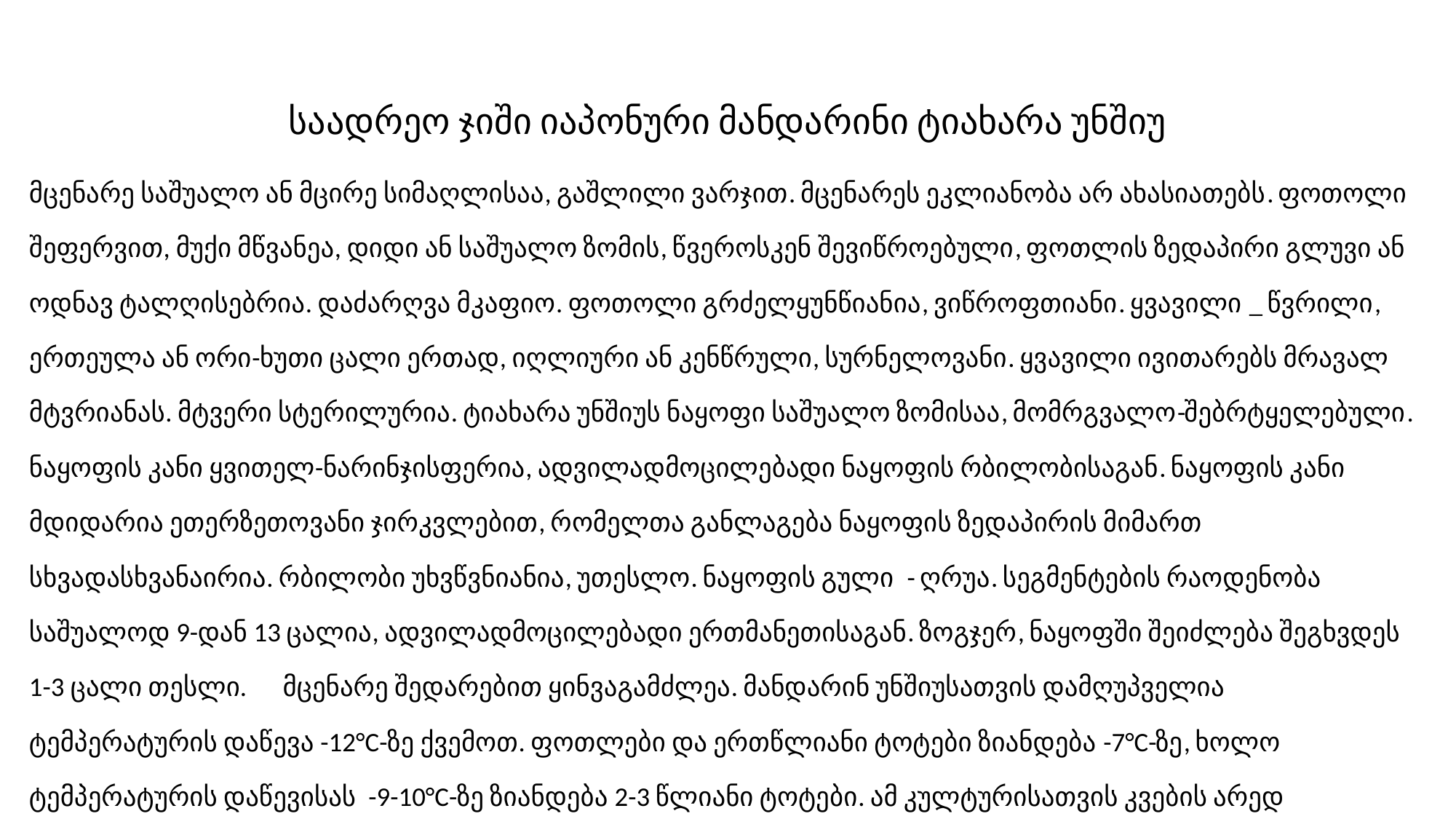

# საადრეო ჯიში იაპონური მანდარინი ტიახარა უნშიუ
მცენარე საშუალო ან მცირე სიმაღლისაა, გაშლილი ვარჯით. მცენარეს ეკლიანობა არ ახასიათებს. ფოთოლი შეფერვით, მუქი მწვანეა, დიდი ან საშუალო ზომის, წვეროსკენ შევიწროებული, ფოთლის ზედაპირი გლუვი ან ოდნავ ტალღისებრია. დაძარღვა მკაფიო. ფოთოლი გრძელყუნწიანია, ვიწროფთიანი. ყვავილი _ წვრილი, ერთეულა ან ორი-ხუთი ცალი ერთად, იღლიური ან კენწრული, სურნელოვანი. ყვავილი ივითარებს მრავალ მტვრიანას. მტვერი სტერილურია. ტიახარა უნშიუს ნაყოფი საშუალო ზომისაა, მომრგვალო-შებრტყელებული. ნაყოფის კანი ყვითელ-ნარინჯისფერია, ადვილადმოცილებადი ნაყოფის რბილობისაგან. ნაყოფის კანი მდიდარია ეთერზეთოვანი ჯირკვლებით, რომელთა განლაგება ნაყოფის ზედაპირის მიმართ სხვადასხვანაირია. რბილობი უხვწვნიანია, უთესლო. ნაყოფის გული  - ღრუა. სეგმენტების რაოდენობა საშუალოდ 9-დან 13 ცალია, ადვილადმოცილებადი ერთმანეთისაგან. ზოგჯერ, ნაყოფში შეიძლება შეგხვდეს 1-3 ცალი თესლი.      მცენარე შედარებით ყინვაგამძლეა. მანდარინ უნშიუსათვის დამღუპველია ტემპერატურის დაწევა -12°C-ზე ქვემოთ. ფოთლები და ერთწლიანი ტოტები ზიანდება -7°C-ზე, ხოლო ტემპერატურის დაწევისას  -9-10°C-ზე ზიანდება 2-3 წლიანი ტოტები. ამ კულტურისათვის კვების არედ მიღებულია 2×5 მეტრი. მანდარინის მოსავალის მიღება იგეგმება 6 წლიანი პლანტაციიდან. 10 წლიანი პლანტაცია ითვლება სრულმოსავლიანად.